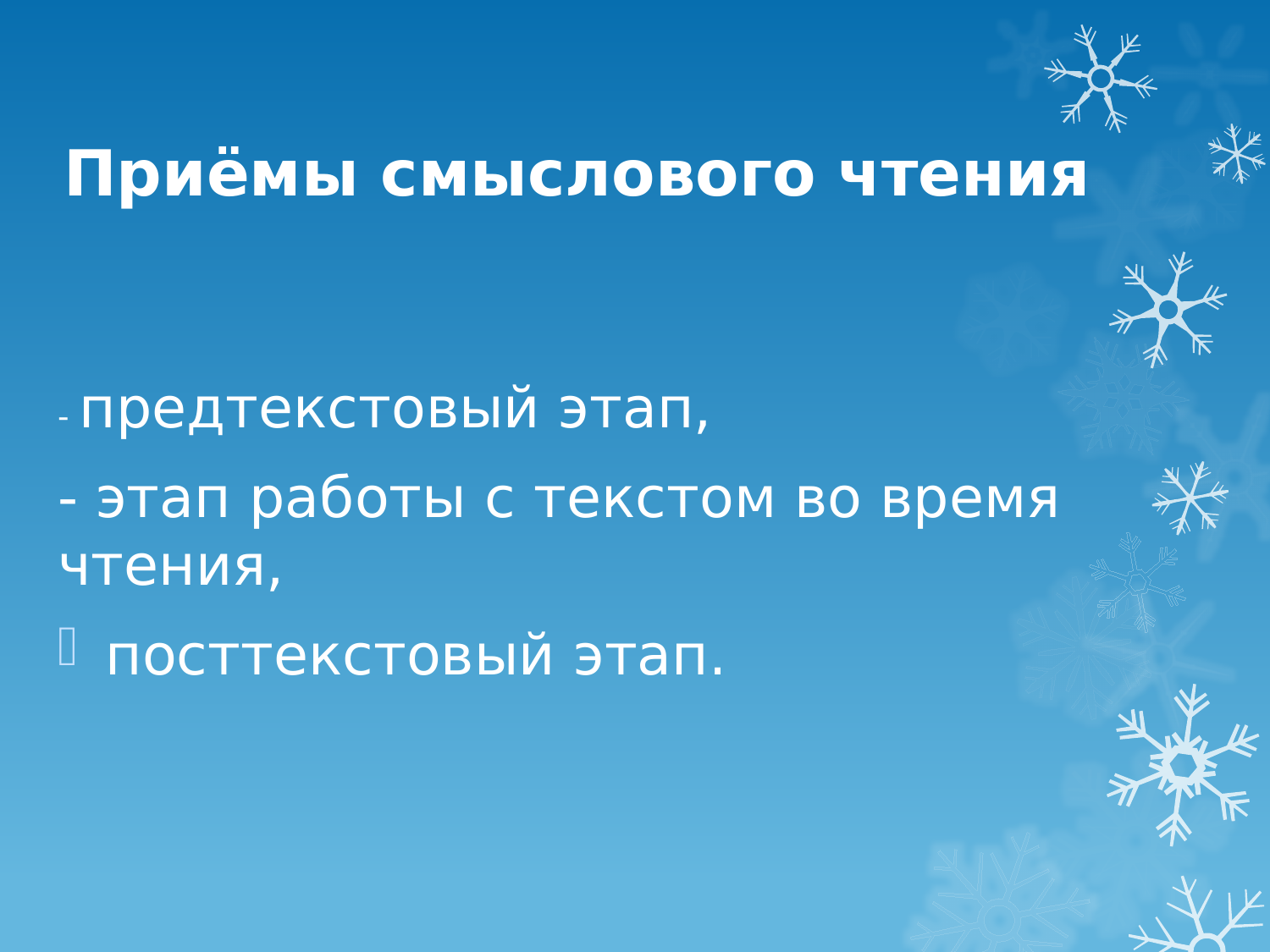

# Приёмы смыслового чтения

- предтекстовый этап,
- этап работы с текстом во время чтения,
посттекстовый этап.